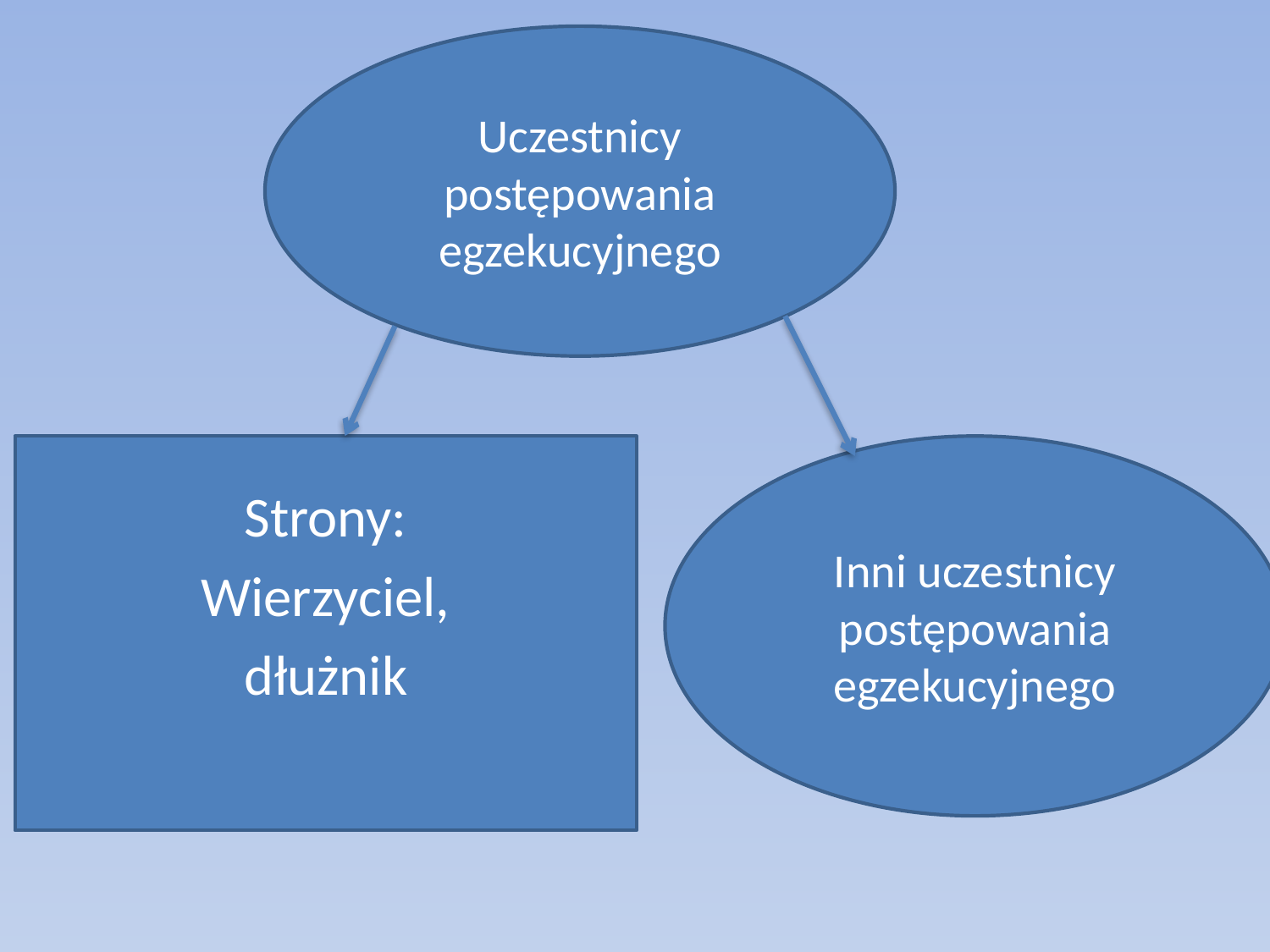

Uczestnicy
postępowania egzekucyjnego
#
Strony:
Wierzyciel,
dłużnik

Inni uczestnicy postępowania egzekucyjnego